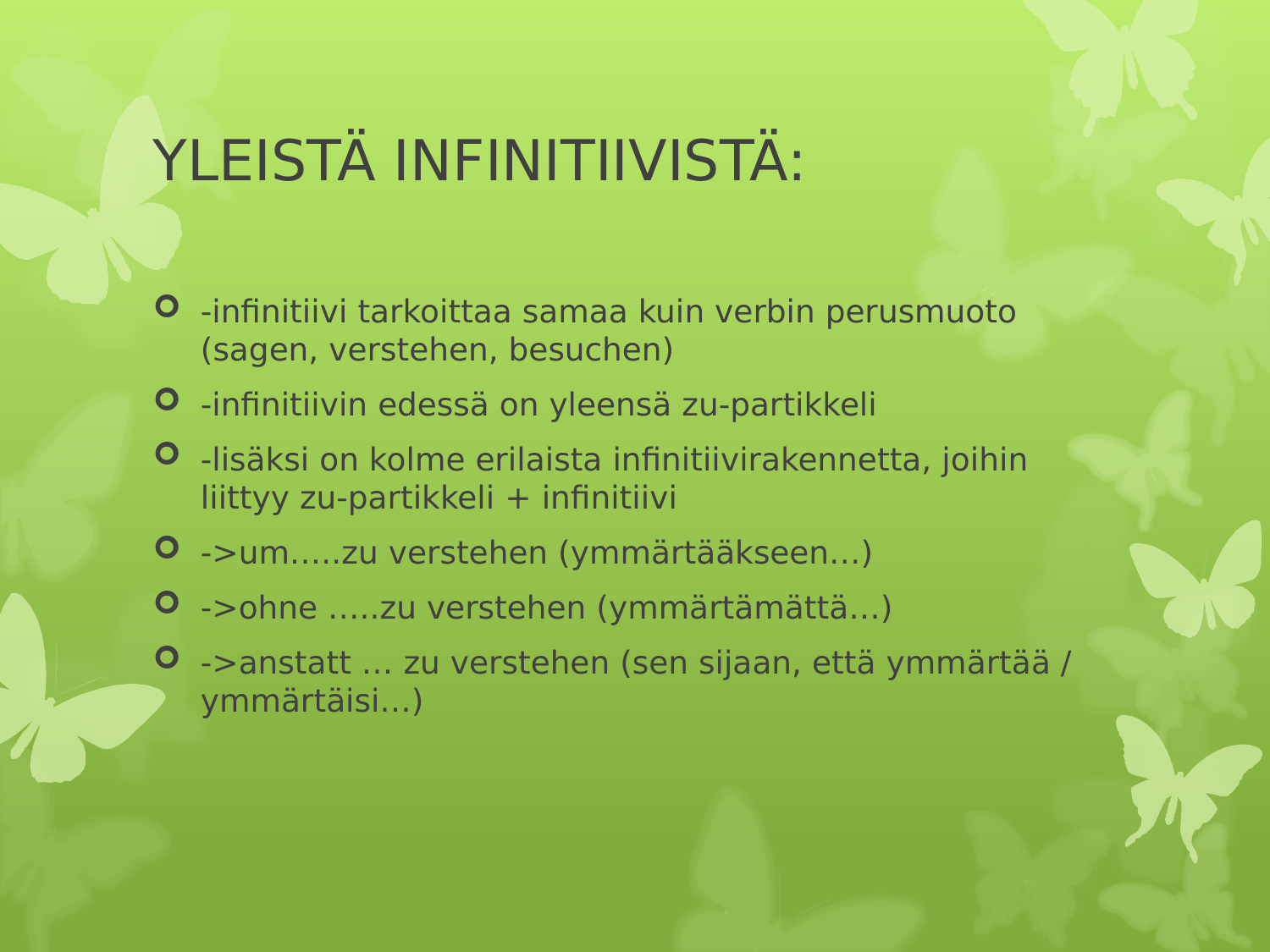

# YLEISTÄ INFINITIIVISTÄ:
-infinitiivi tarkoittaa samaa kuin verbin perusmuoto (sagen, verstehen, besuchen)
-infinitiivin edessä on yleensä zu-partikkeli
-lisäksi on kolme erilaista infinitiivirakennetta, joihin liittyy zu-partikkeli + infinitiivi
->um…..zu verstehen (ymmärtääkseen…)
->ohne …..zu verstehen (ymmärtämättä…)
->anstatt … zu verstehen (sen sijaan, että ymmärtää / ymmärtäisi…)